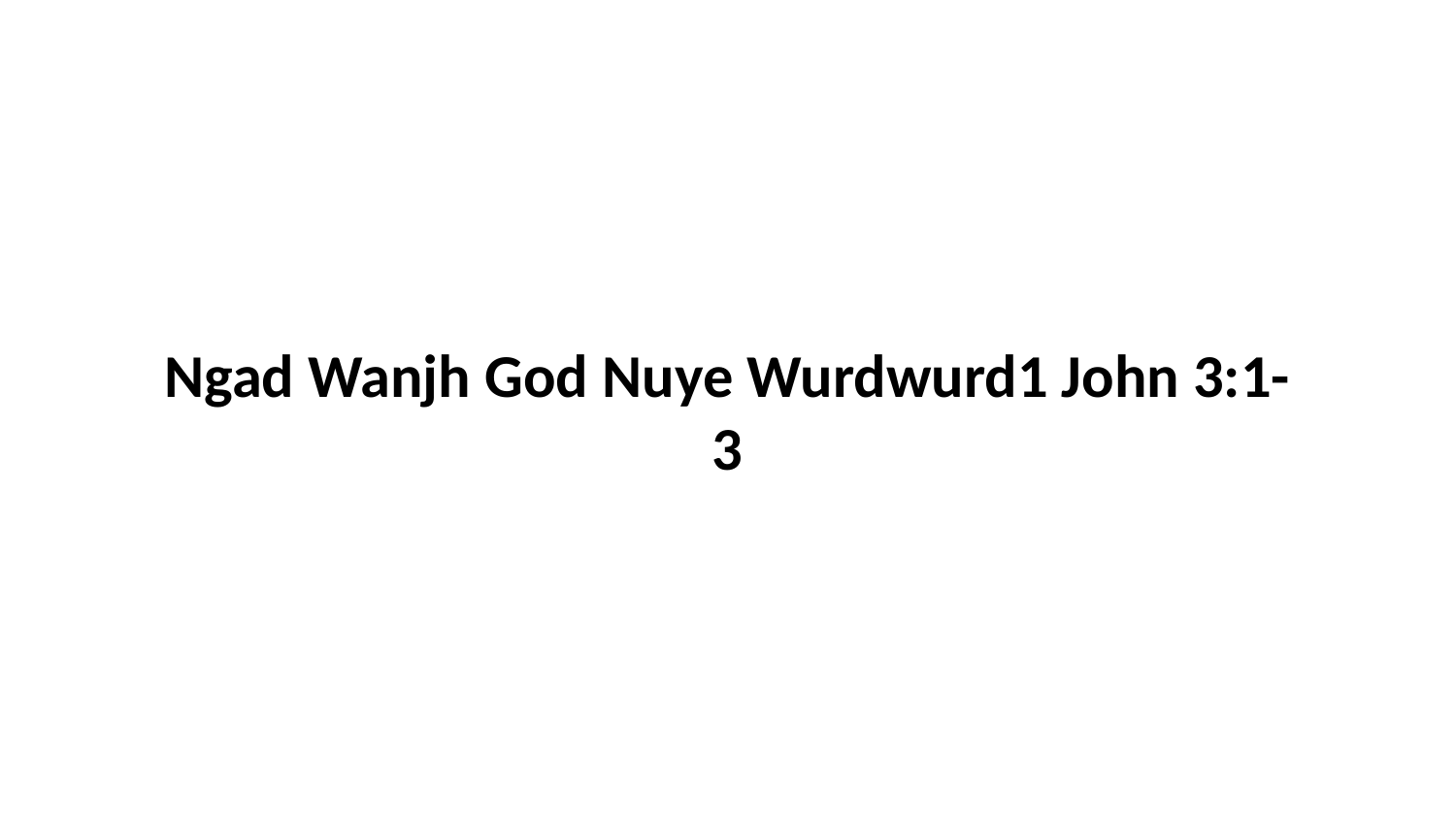

Ngad Wanjh God Nuye Wurdwurd1 John 3:1-3